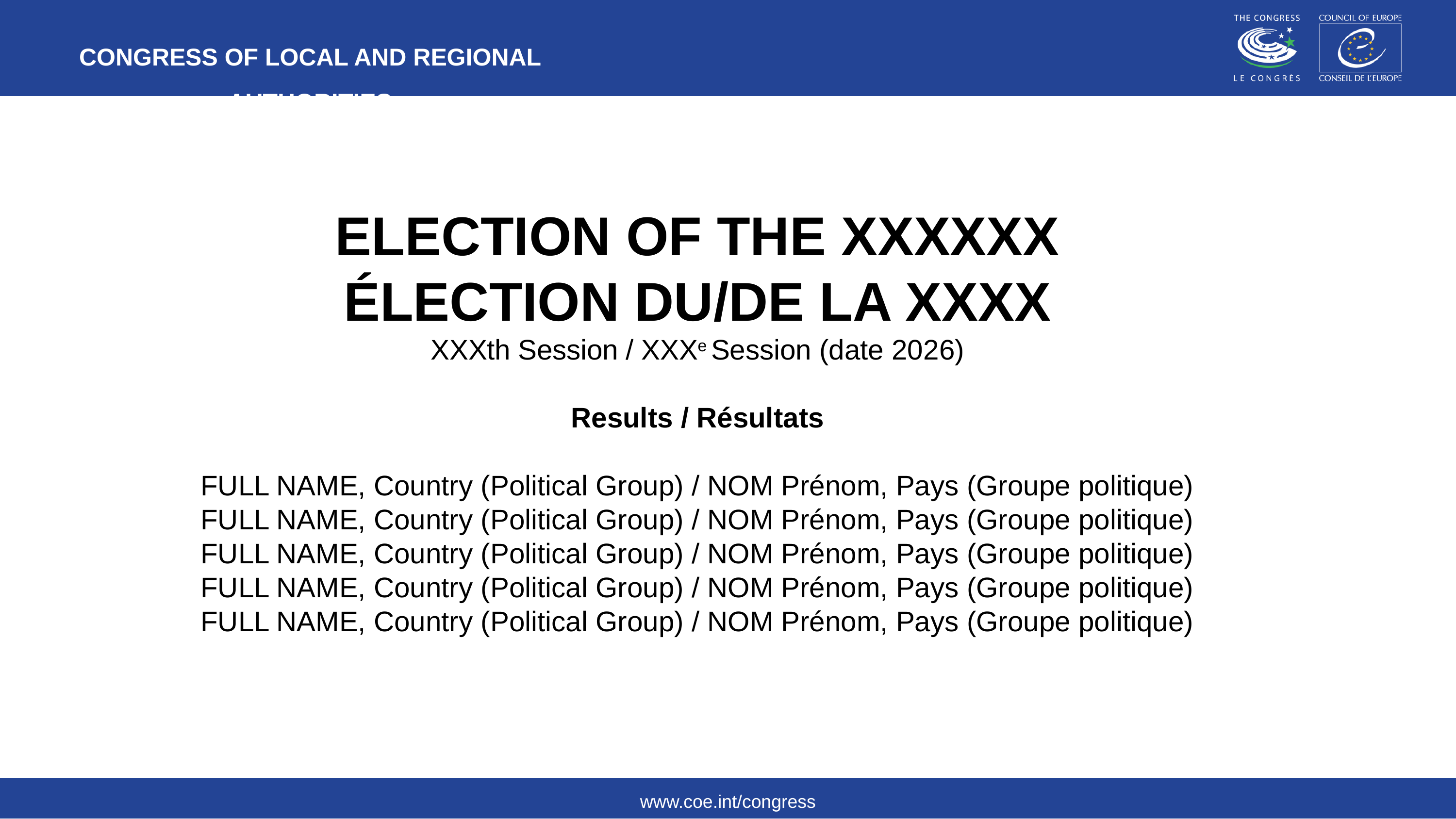

CONGRESS OF LOCAL AND REGIONAL AUTHORITIES
ELECTION OF THE XXXXXX
ÉLECTION DU/DE LA XXXX
XXXth Session / XXXe Session (date 2026)
 
Results / Résultats
FULL NAME, Country (Political Group) / NOM Prénom, Pays (Groupe politique)
FULL NAME, Country (Political Group) / NOM Prénom, Pays (Groupe politique)
FULL NAME, Country (Political Group) / NOM Prénom, Pays (Groupe politique)
FULL NAME, Country (Political Group) / NOM Prénom, Pays (Groupe politique)
FULL NAME, Country (Political Group) / NOM Prénom, Pays (Groupe politique)
www.coe.int/congress